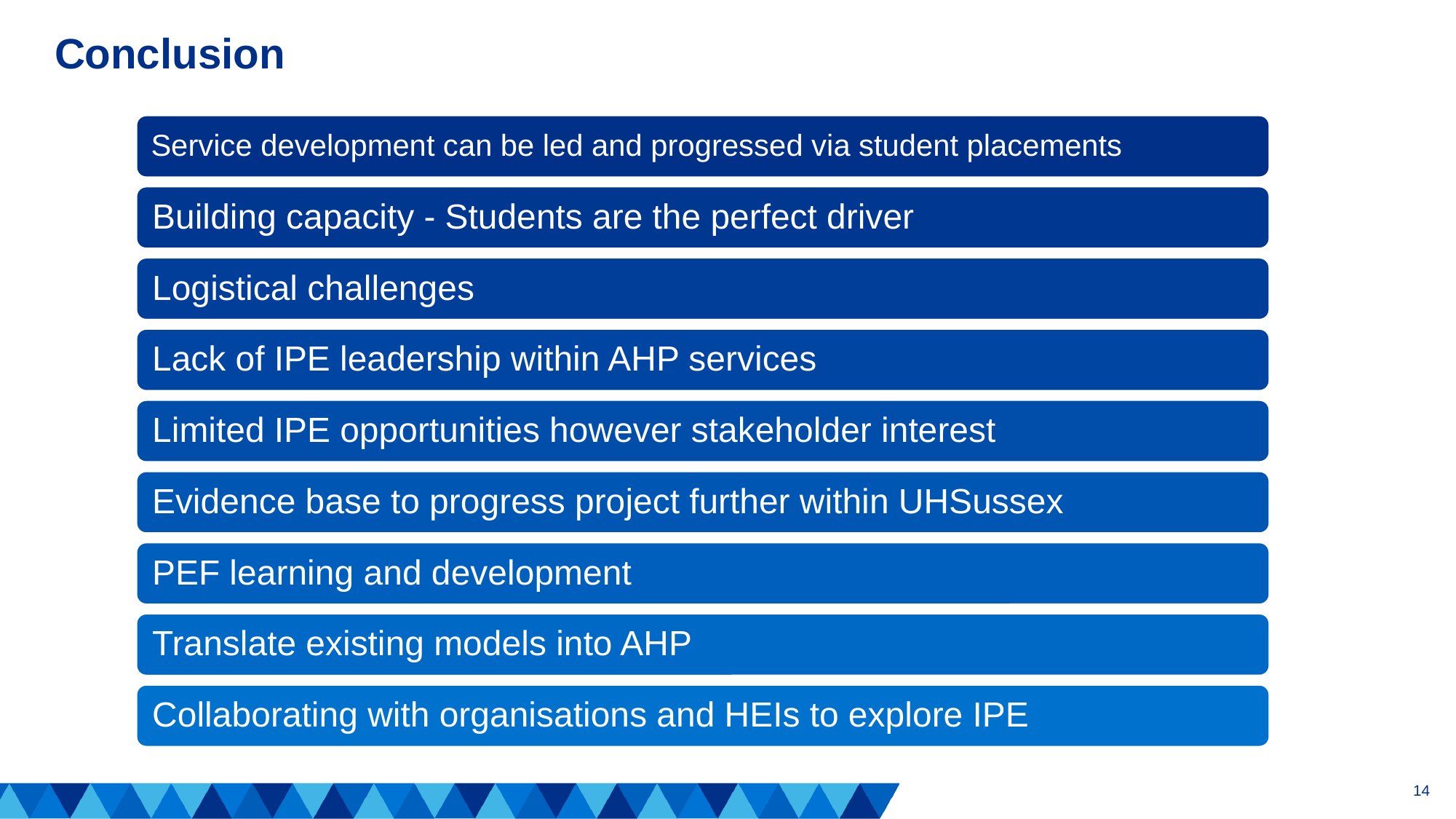

# Conclusion
Service development can be led and progressed via student placements
Building capacity - Students are the perfect driver
Logistical challenges
Lack of IPE leadership within AHP services
Limited IPE opportunities however stakeholder interest
Evidence base to progress project further within UHSussex
PEF learning and development
Translate existing models into AHP
Collaborating with organisations and HEIs to explore IPE
14